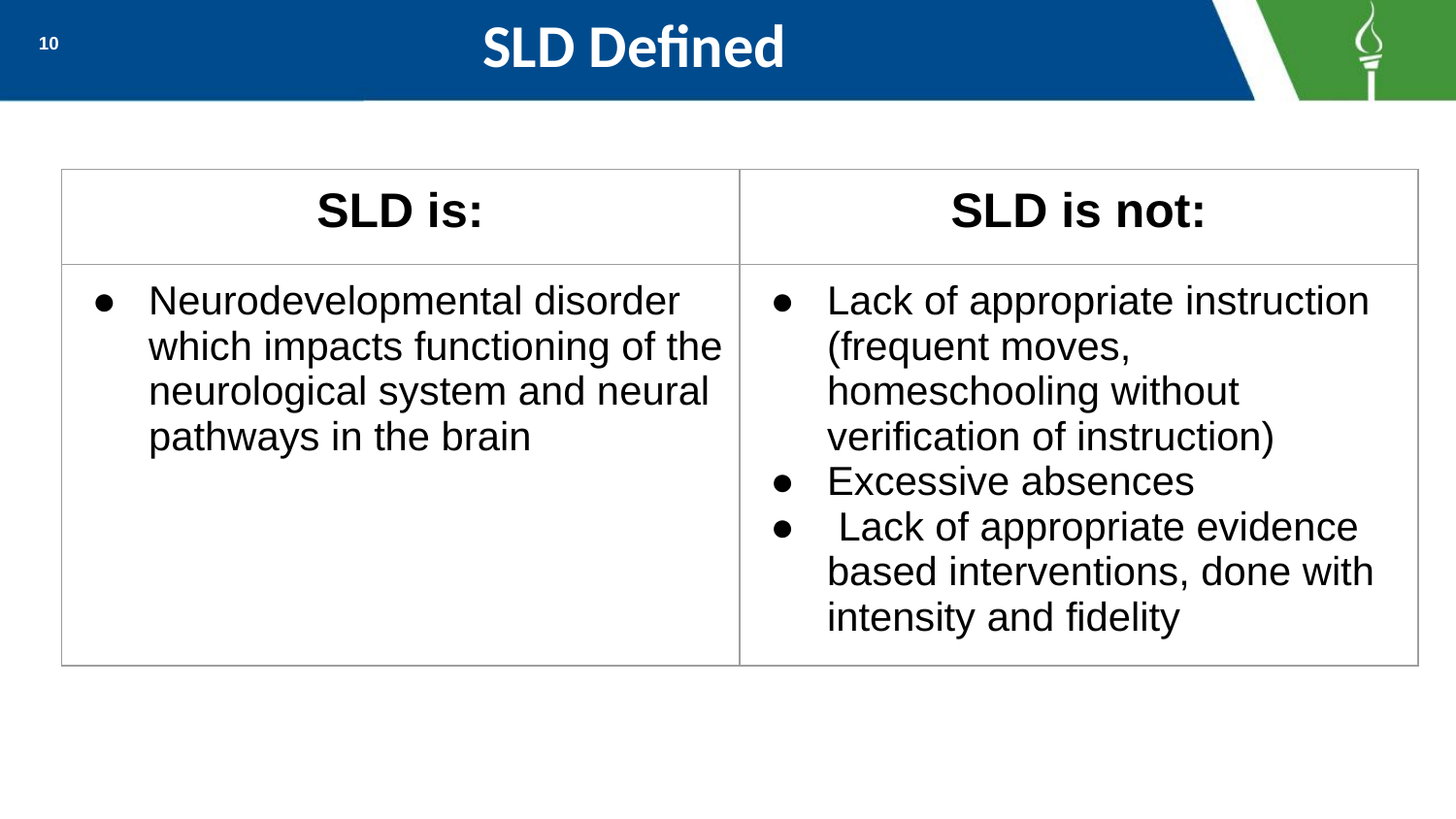

# SLD Defined
10
| SLD is: | SLD is not: |
| --- | --- |
| Neurodevelopmental disorder which impacts functioning of the neurological system and neural pathways in the brain | Lack of appropriate instruction (frequent moves, homeschooling without verification of instruction) Excessive absences Lack of appropriate evidence based interventions, done with intensity and fidelity |